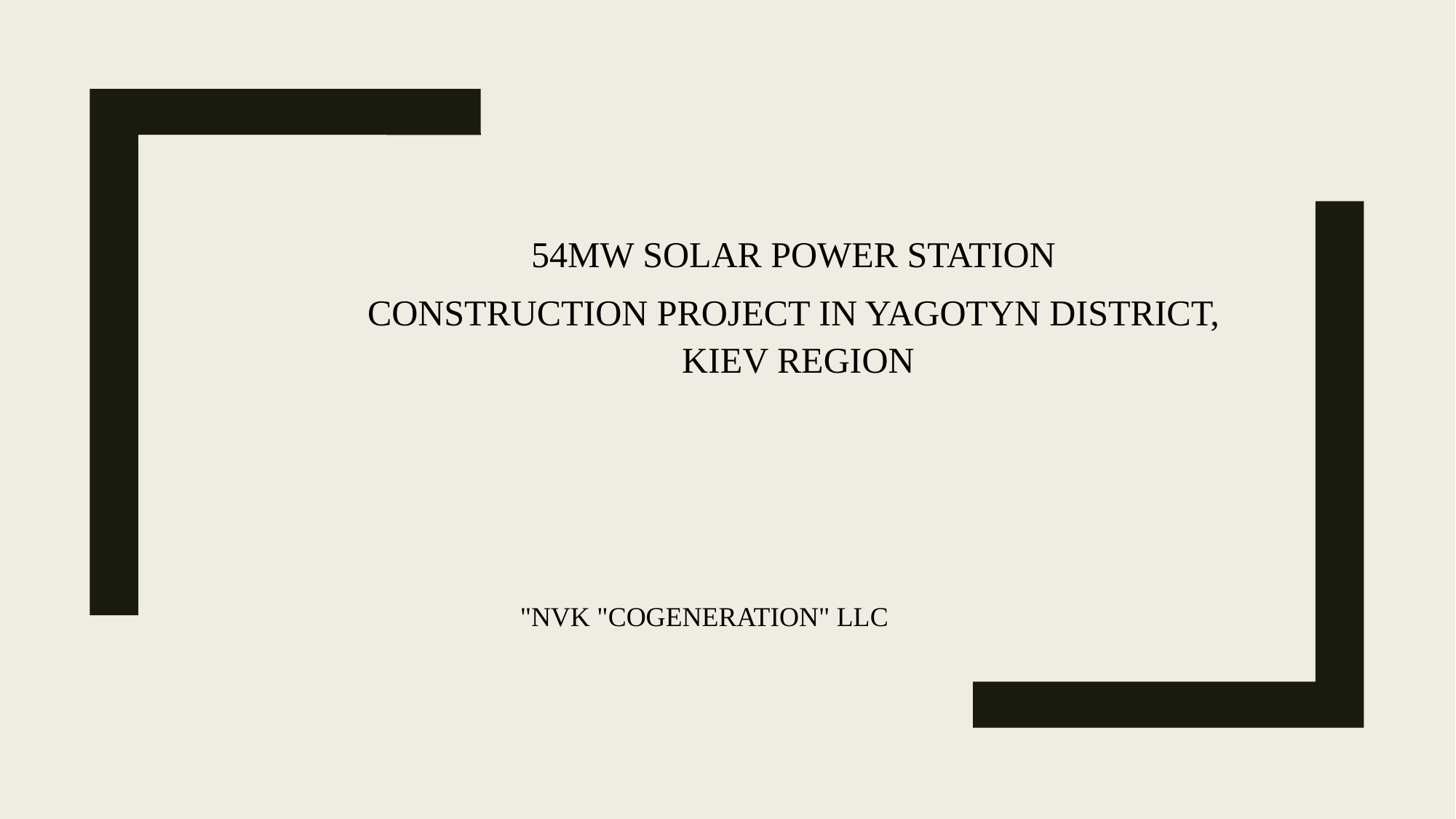

54MW SOLAR POWER STATION
CONSTRUCTION PROJECT IN YAGOTYN DISTRICT,  KIEV REGION
"NVK "COGENERATION" LLC